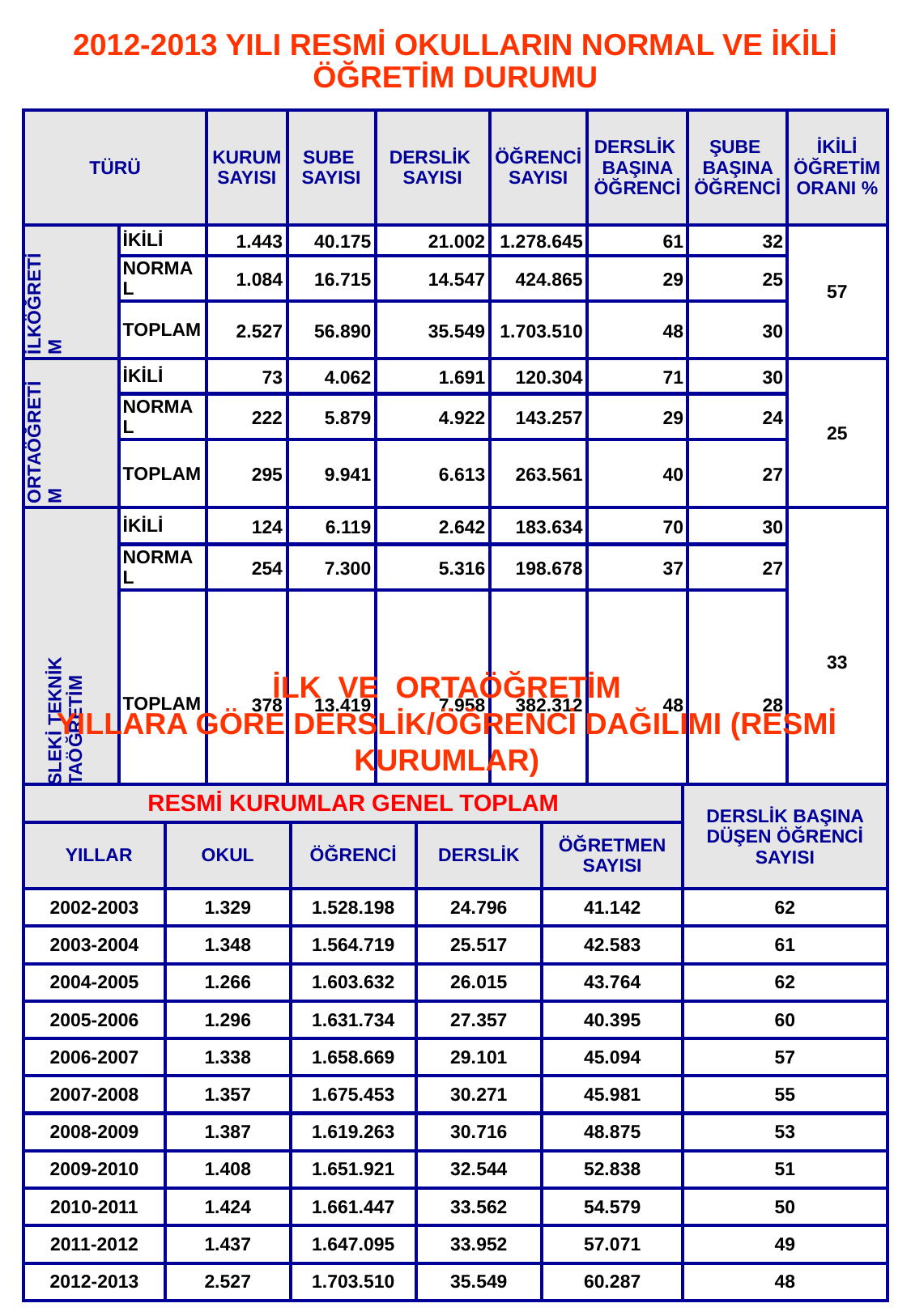

22
2012-2013 YILI RESMİ OKULLARIN NORMAL VE İKİLİ ÖĞRETİM DURUMU
| TÜRÜ |  | KURUM SAYISI | SUBE SAYISI | DERSLİK SAYISI | ÖĞRENCİ SAYISI | DERSLİK BAŞINA ÖĞRENCİ | ŞUBE BAŞINA ÖĞRENCİ | İKİLİ ÖĞRETİM ORANI % |
| --- | --- | --- | --- | --- | --- | --- | --- | --- |
| İLKÖĞRETİM | İKİLİ | 1.443 | 40.175 | 21.002 | 1.278.645 | 61 | 32 | 57 |
|  | NORMAL | 1.084 | 16.715 | 14.547 | 424.865 | 29 | 25 |  |
|  | TOPLAM | 2.527 | 56.890 | 35.549 | 1.703.510 | 48 | 30 |  |
| ORTAÖĞRETİM | İKİLİ | 73 | 4.062 | 1.691 | 120.304 | 71 | 30 | 25 |
|  | NORMAL | 222 | 5.879 | 4.922 | 143.257 | 29 | 24 |  |
|  | TOPLAM | 295 | 9.941 | 6.613 | 263.561 | 40 | 27 |  |
| MESLEKİ TEKNİK ORTAÖĞRETİM | İKİLİ | 124 | 6.119 | 2.642 | 183.634 | 70 | 30 | 33 |
|  | NORMAL | 254 | 7.300 | 5.316 | 198.678 | 37 | 27 |  |
|  | TOPLAM | 378 | 13.419 | 7.958 | 382.312 | 48 | 28 |  |
İLK  VE  ORTAÖĞRETİM
YILLARA GÖRE DERSLİK/ÖĞRENCİ DAĞILIMI (RESMİ KURUMLAR)
| RESMİ KURUMLAR GENEL TOPLAM |  |  |  |  | DERSLİK BAŞINA DÜŞEN ÖĞRENCİ SAYISI |
| --- | --- | --- | --- | --- | --- |
| YILLAR | OKUL | ÖĞRENCİ | DERSLİK | ÖĞRETMEN SAYISI |  |
| 2002-2003 | 1.329 | 1.528.198 | 24.796 | 41.142 | 62 |
| 2003-2004 | 1.348 | 1.564.719 | 25.517 | 42.583 | 61 |
| 2004-2005 | 1.266 | 1.603.632 | 26.015 | 43.764 | 62 |
| 2005-2006 | 1.296 | 1.631.734 | 27.357 | 40.395 | 60 |
| 2006-2007 | 1.338 | 1.658.669 | 29.101 | 45.094 | 57 |
| 2007-2008 | 1.357 | 1.675.453 | 30.271 | 45.981 | 55 |
| 2008-2009 | 1.387 | 1.619.263 | 30.716 | 48.875 | 53 |
| 2009-2010 | 1.408 | 1.651.921 | 32.544 | 52.838 | 51 |
| 2010-2011 | 1.424 | 1.661.447 | 33.562 | 54.579 | 50 |
| 2011-2012 | 1.437 | 1.647.095 | 33.952 | 57.071 | 49 |
| 2012-2013 | 2.527 | 1.703.510 | 35.549 | 60.287 | 48 |